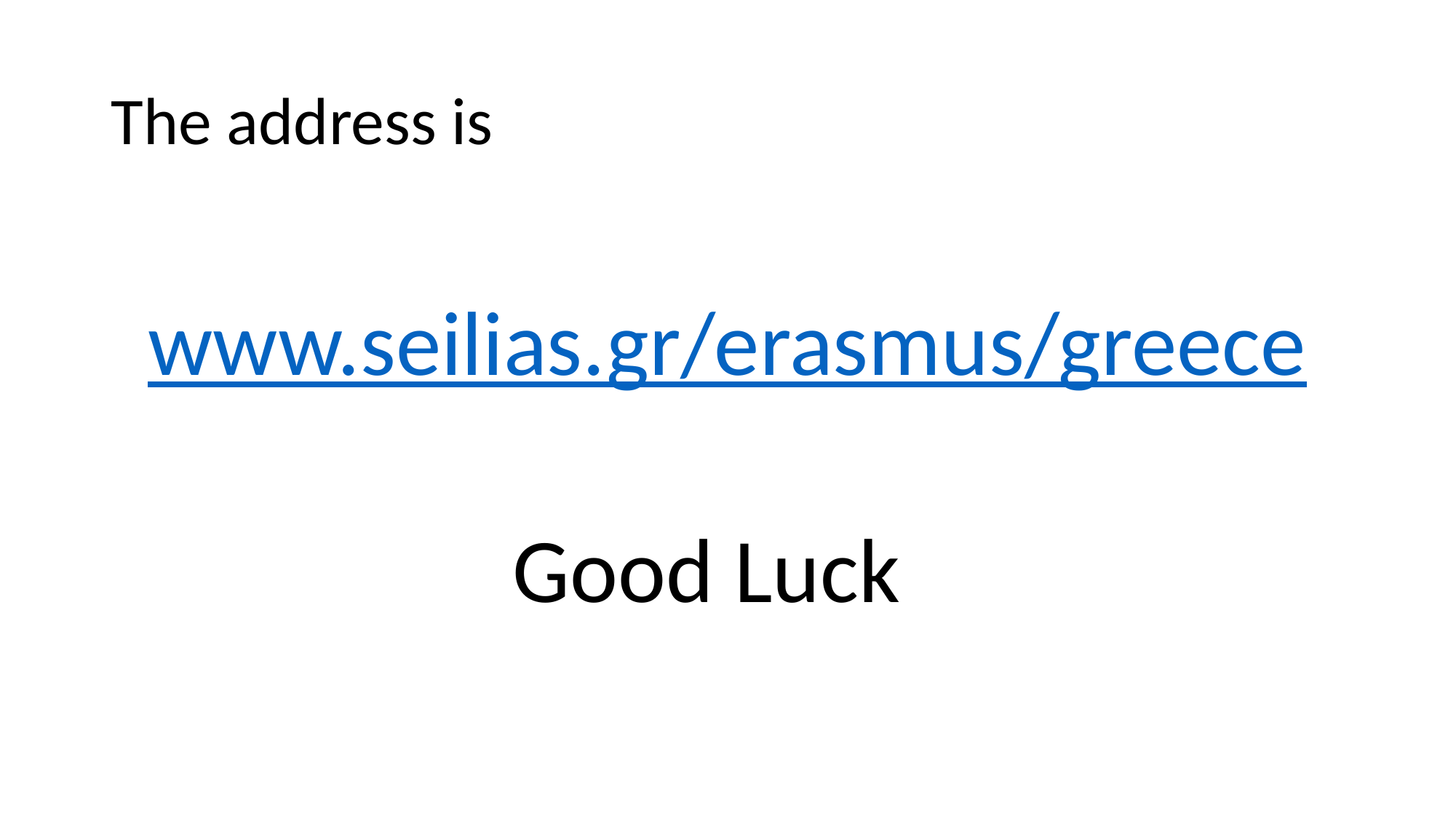

# The address is

www.seilias.gr/erasmus/greece

Good Luck